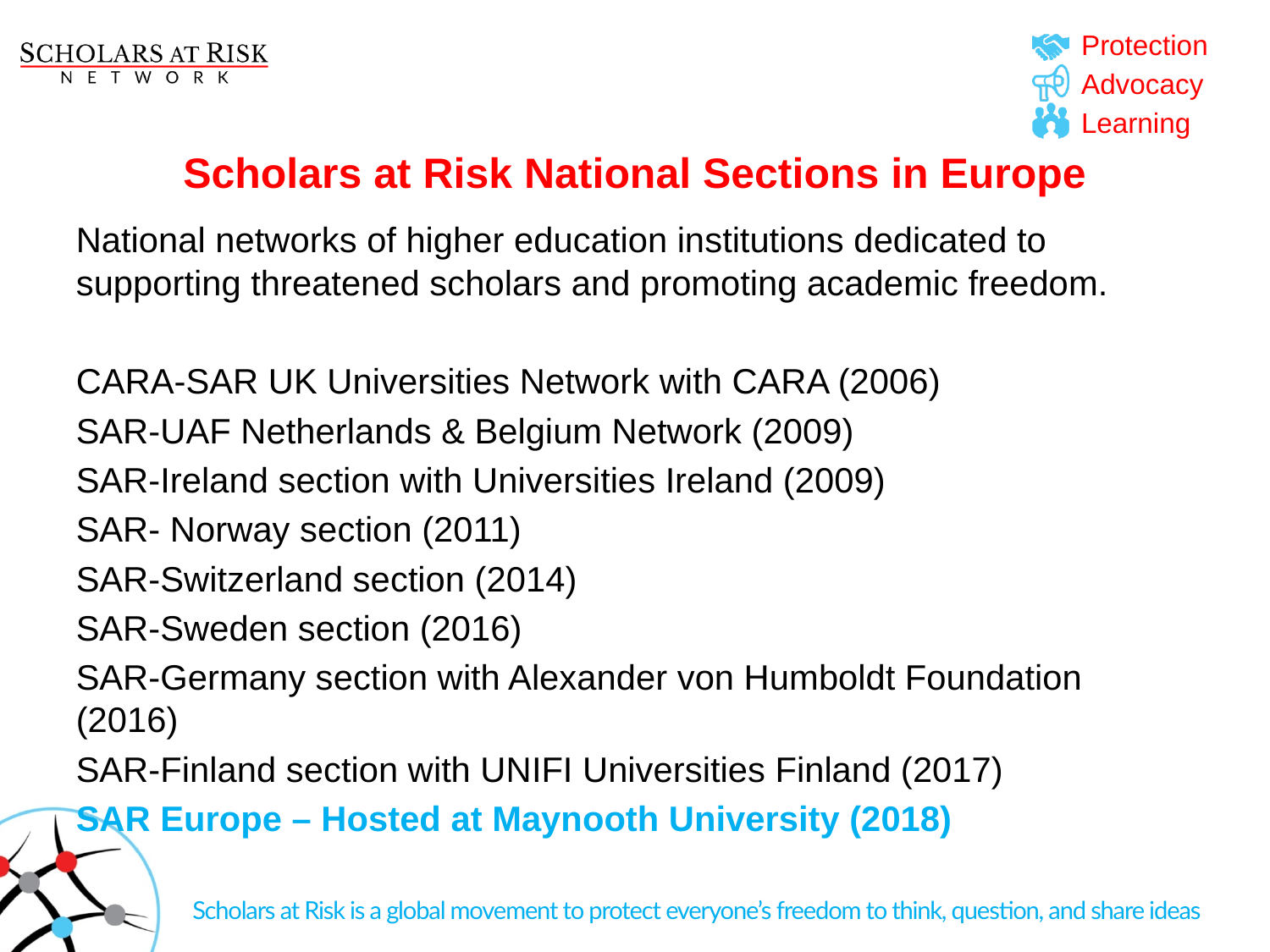

# Scholars at Risk National Sections in Europe
National networks of higher education institutions dedicated to supporting threatened scholars and promoting academic freedom.

CARA-SAR UK Universities Network with CARA (2006)
SAR-UAF Netherlands & Belgium Network (2009)
SAR-Ireland section with Universities Ireland (2009)
SAR- Norway section (2011)
SAR-Switzerland section (2014)
SAR-Sweden section (2016)
SAR-Germany section with Alexander von Humboldt Foundation (2016)
SAR-Finland section with UNIFI Universities Finland (2017)
SAR Europe – Hosted at Maynooth University (2018)